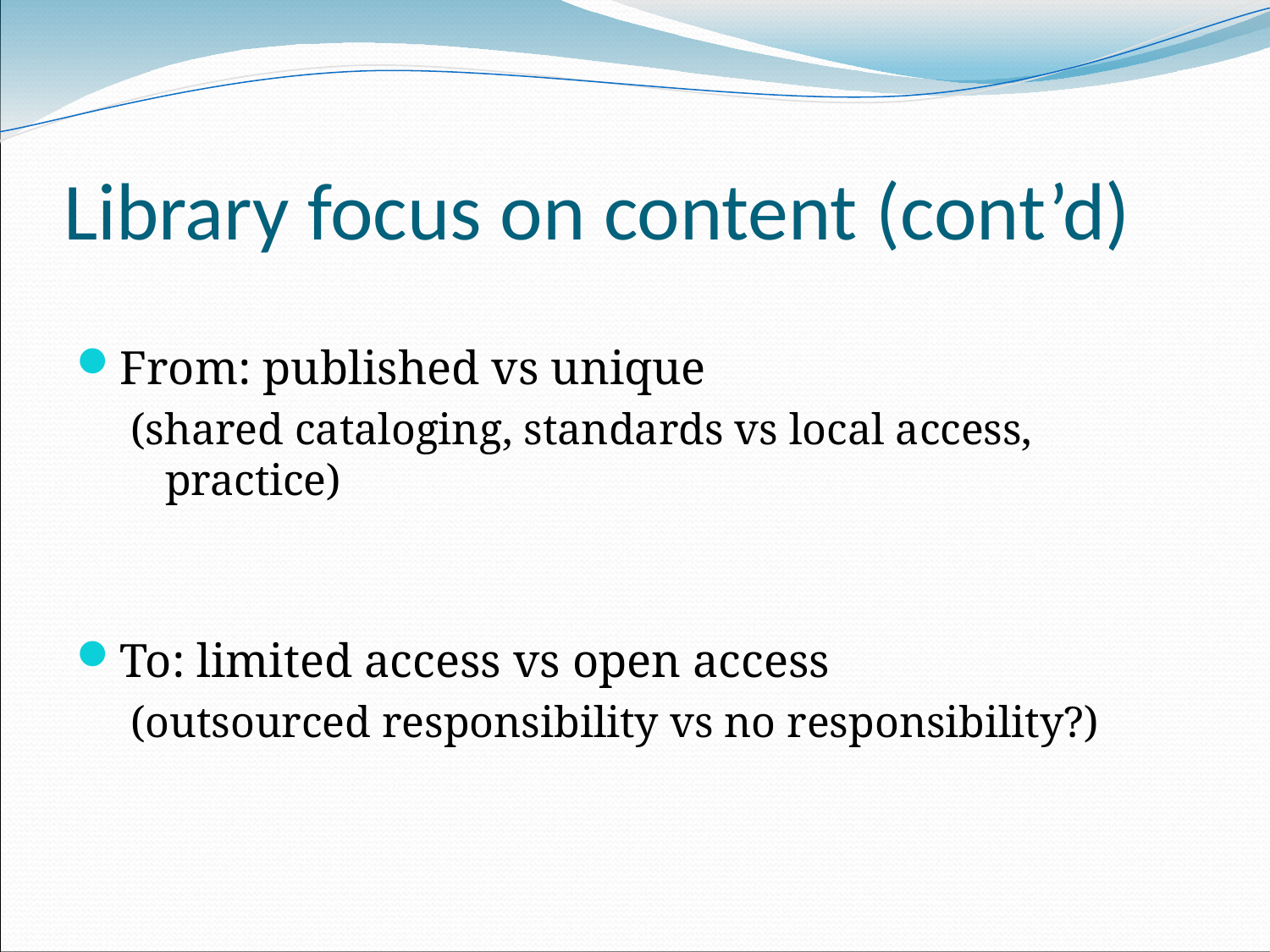

# Library focus on content (cont’d)

From: published vs unique
(shared cataloging, standards vs local access, practice)

To: limited access vs open access
(outsourced responsibility vs no responsibility?)